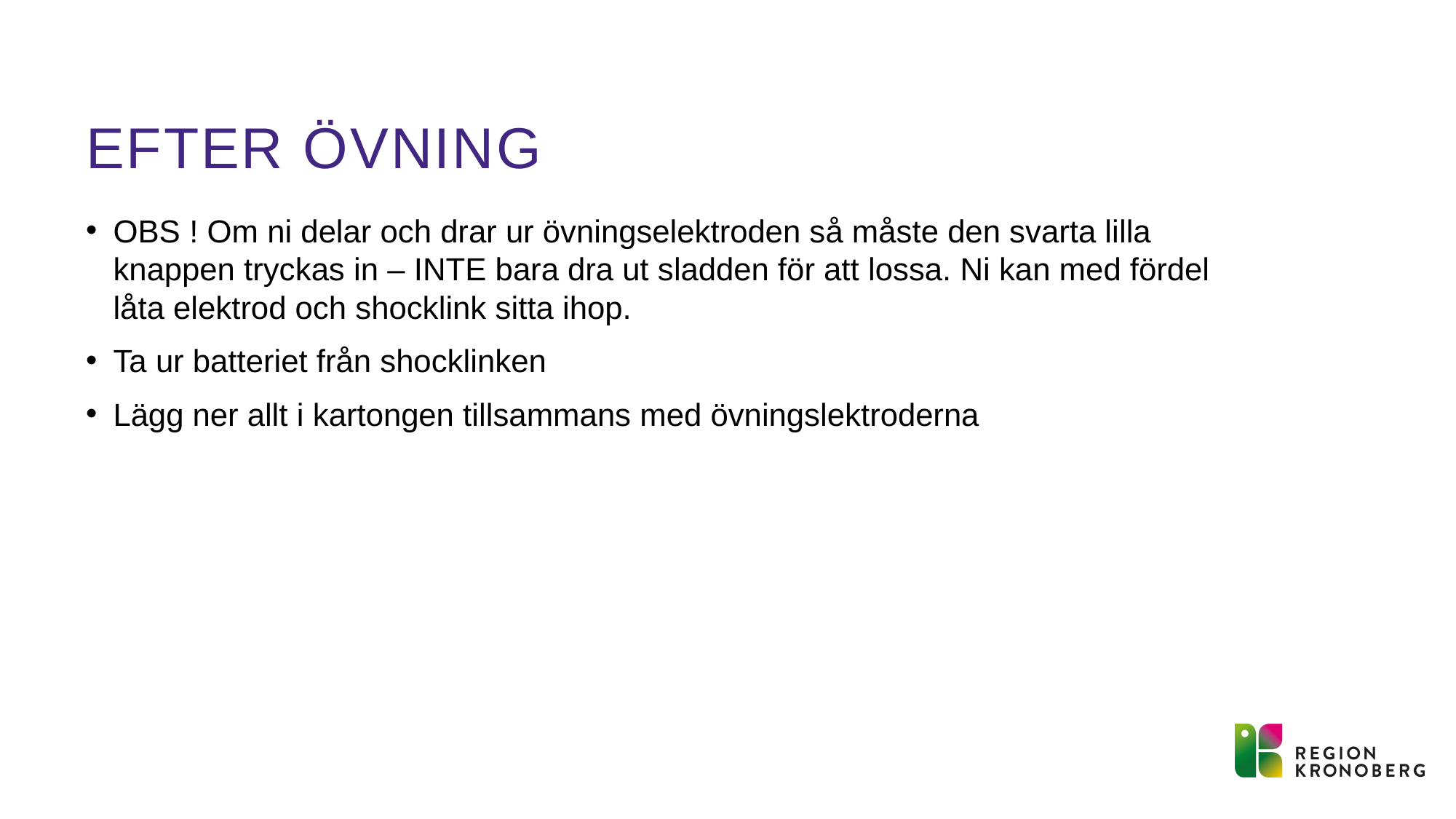

# Efter övning
OBS ! Om ni delar och drar ur övningselektroden så måste den svarta lilla knappen tryckas in – INTE bara dra ut sladden för att lossa. Ni kan med fördel låta elektrod och shocklink sitta ihop.
Ta ur batteriet från shocklinken
Lägg ner allt i kartongen tillsammans med övningslektroderna